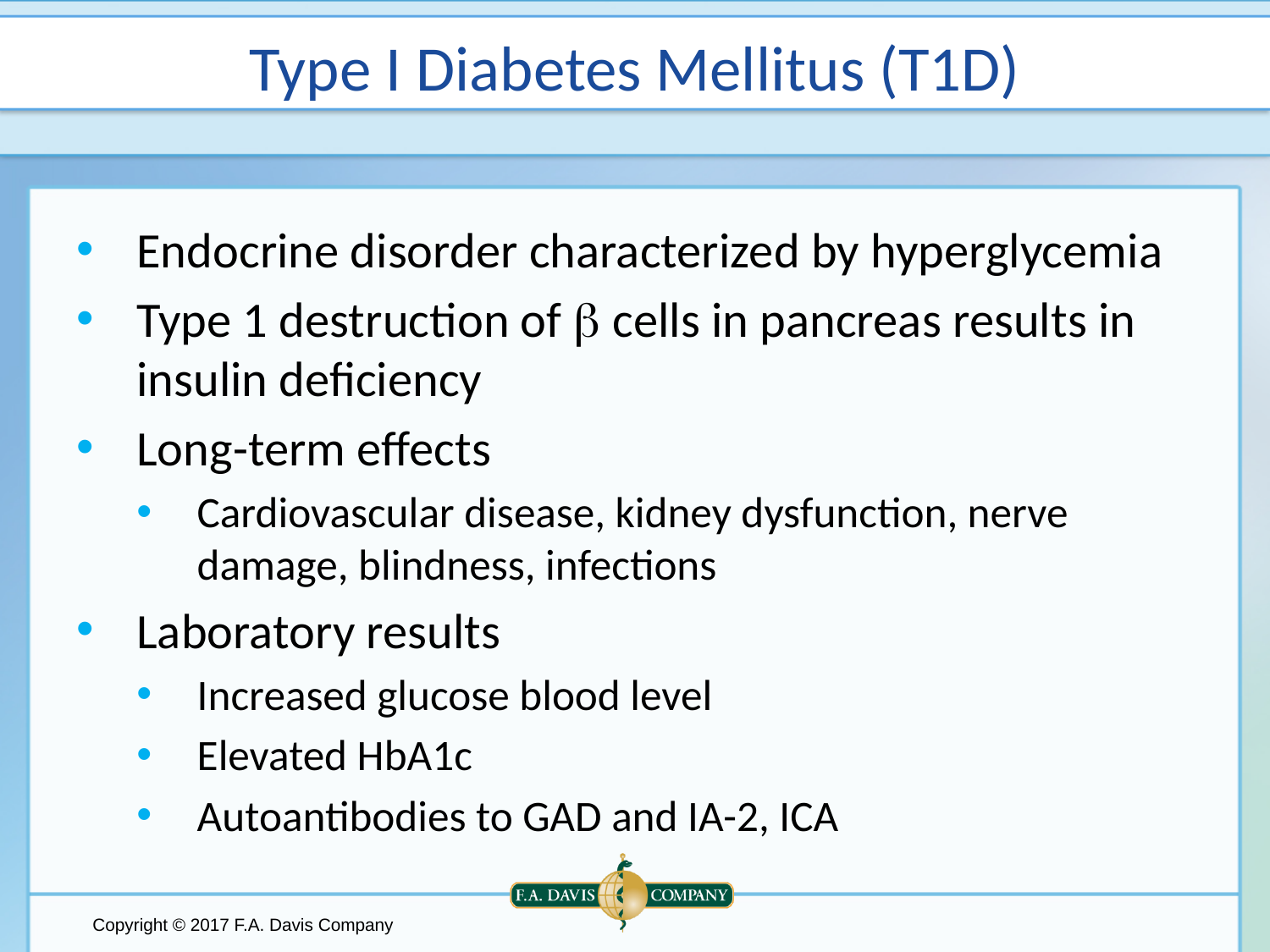

# Type I Diabetes Mellitus (T1D)
Endocrine disorder characterized by hyperglycemia
Type 1 destruction of β cells in pancreas results in insulin deficiency
Long-term effects
Cardiovascular disease, kidney dysfunction, nerve damage, blindness, infections
Laboratory results
Increased glucose blood level
Elevated HbA1c
Autoantibodies to GAD and IA-2, ICA